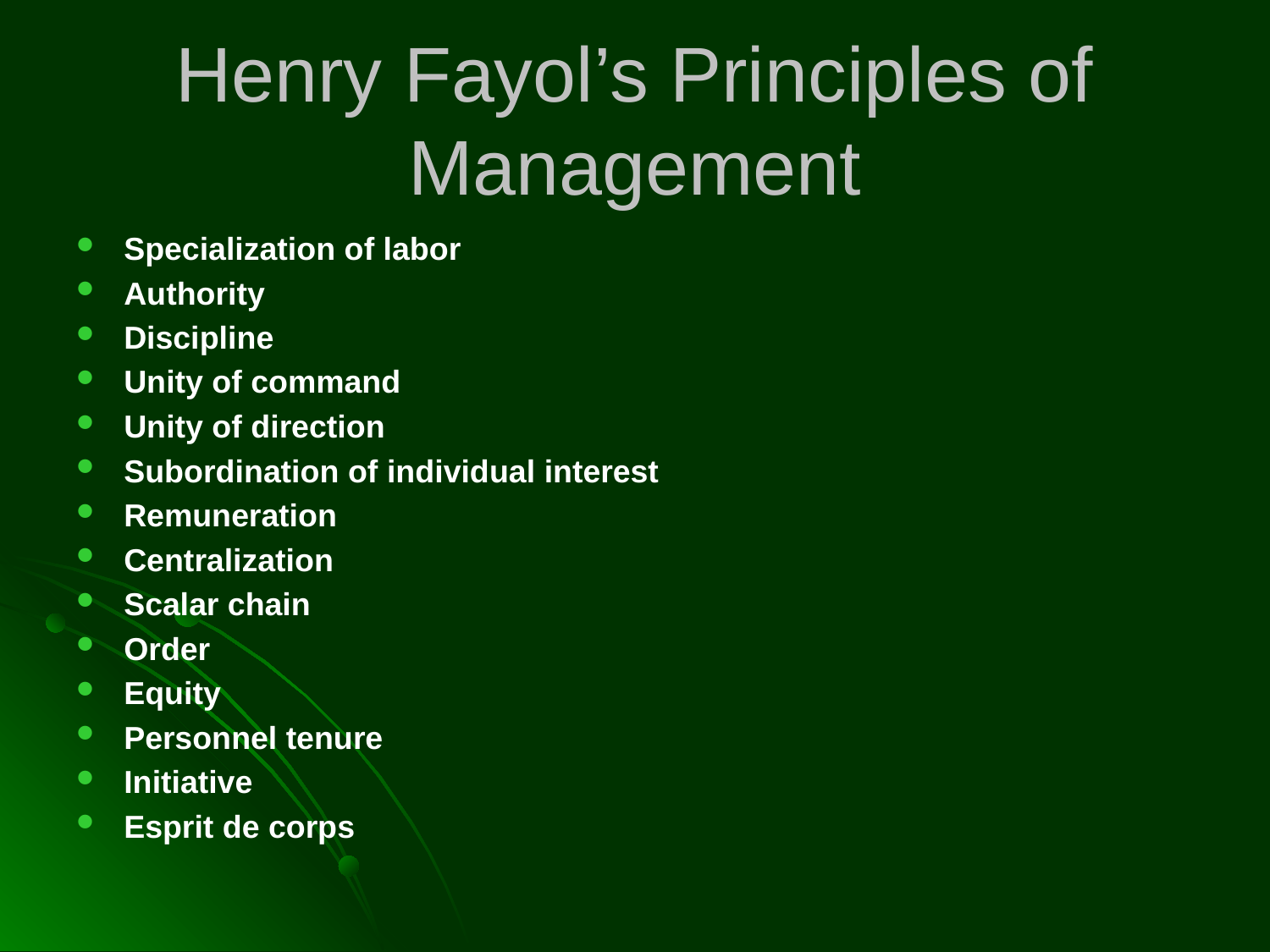

# Henry Fayol’s Principles of Management
Specialization of labor
Authority
Discipline
Unity of command
Unity of direction
Subordination of individual interest
Remuneration
Centralization
Scalar chain
Order
Equity
Personnel tenure
Initiative
Esprit de corps